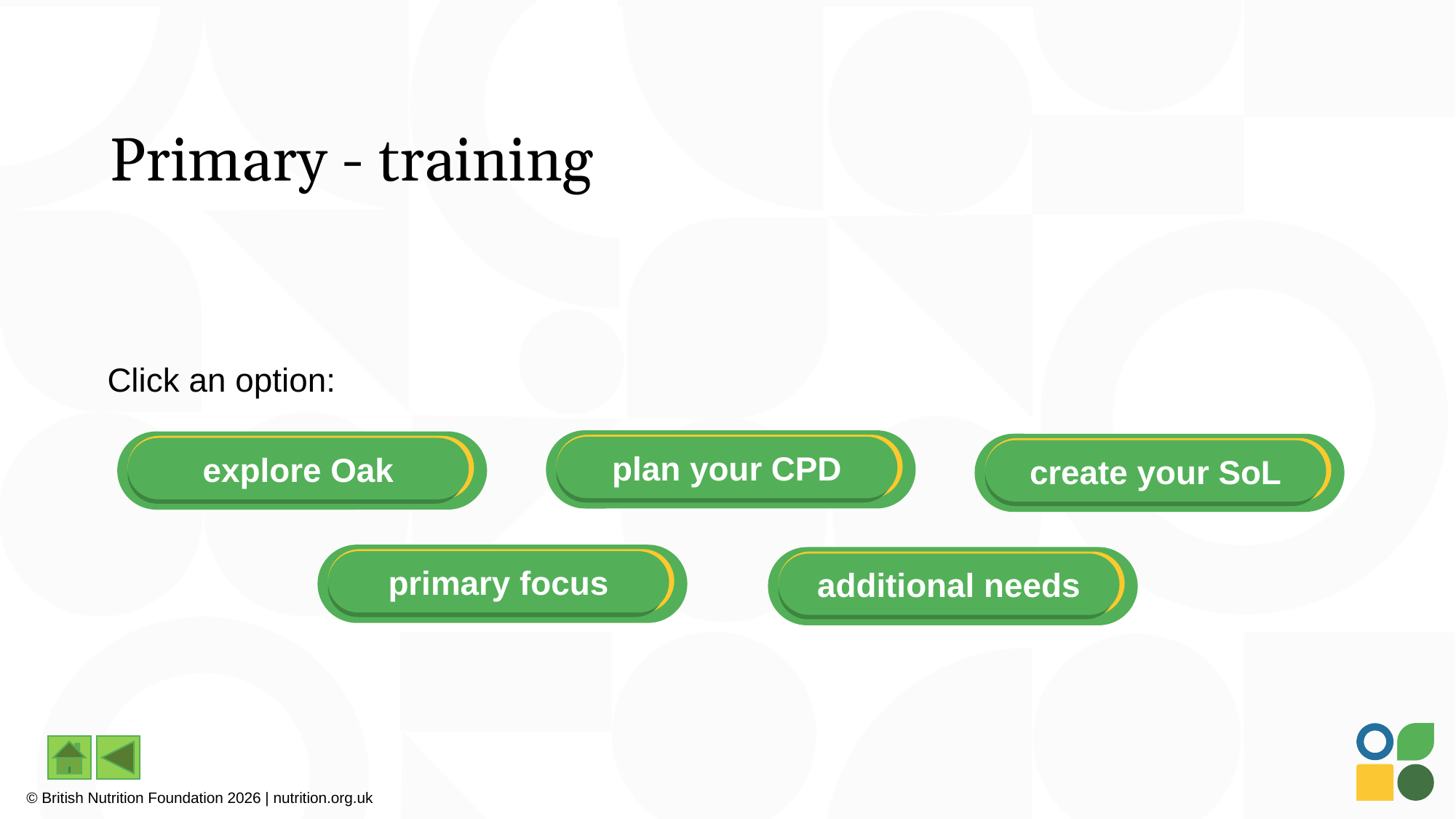

# Primary - training
Click an option:

plan your CPD

explore Oak

create your SoL

primary focus

additional needs